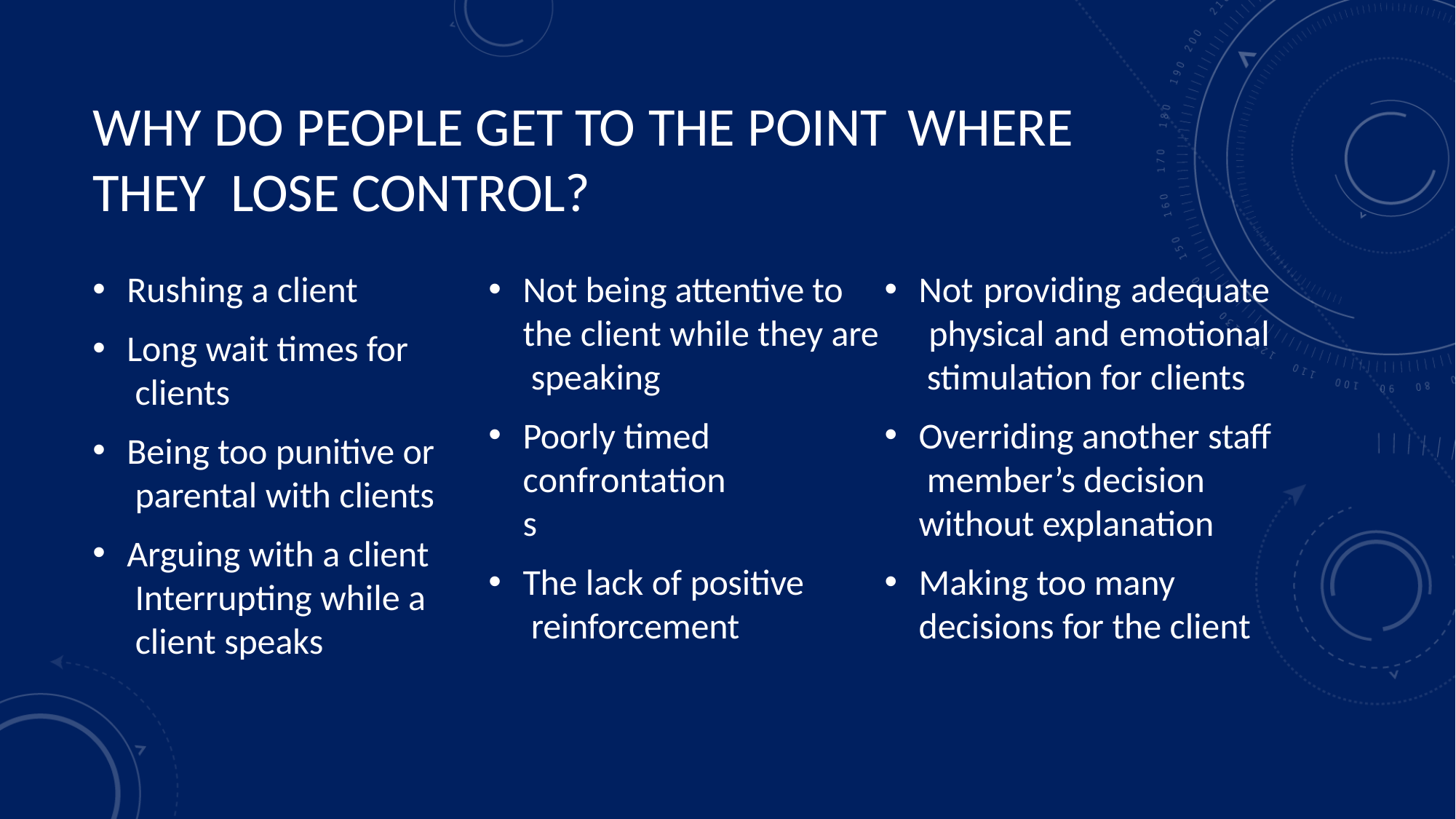

# WHY DO PEOPLE GET TO THE POINT	WHERE THEY  LOSE CONTROL?
Rushing a client
Long wait times for  clients
Being too punitive or  parental with clients
Arguing with a client  Interrupting while a  client speaks
Not being attentive to  the client while they are  speaking
Poorly timed  confrontations
The lack of positive  reinforcement
Not providing adequate  physical and emotional  stimulation for clients
Overriding another staff  member’s decision  without explanation
Making too many  decisions for the client